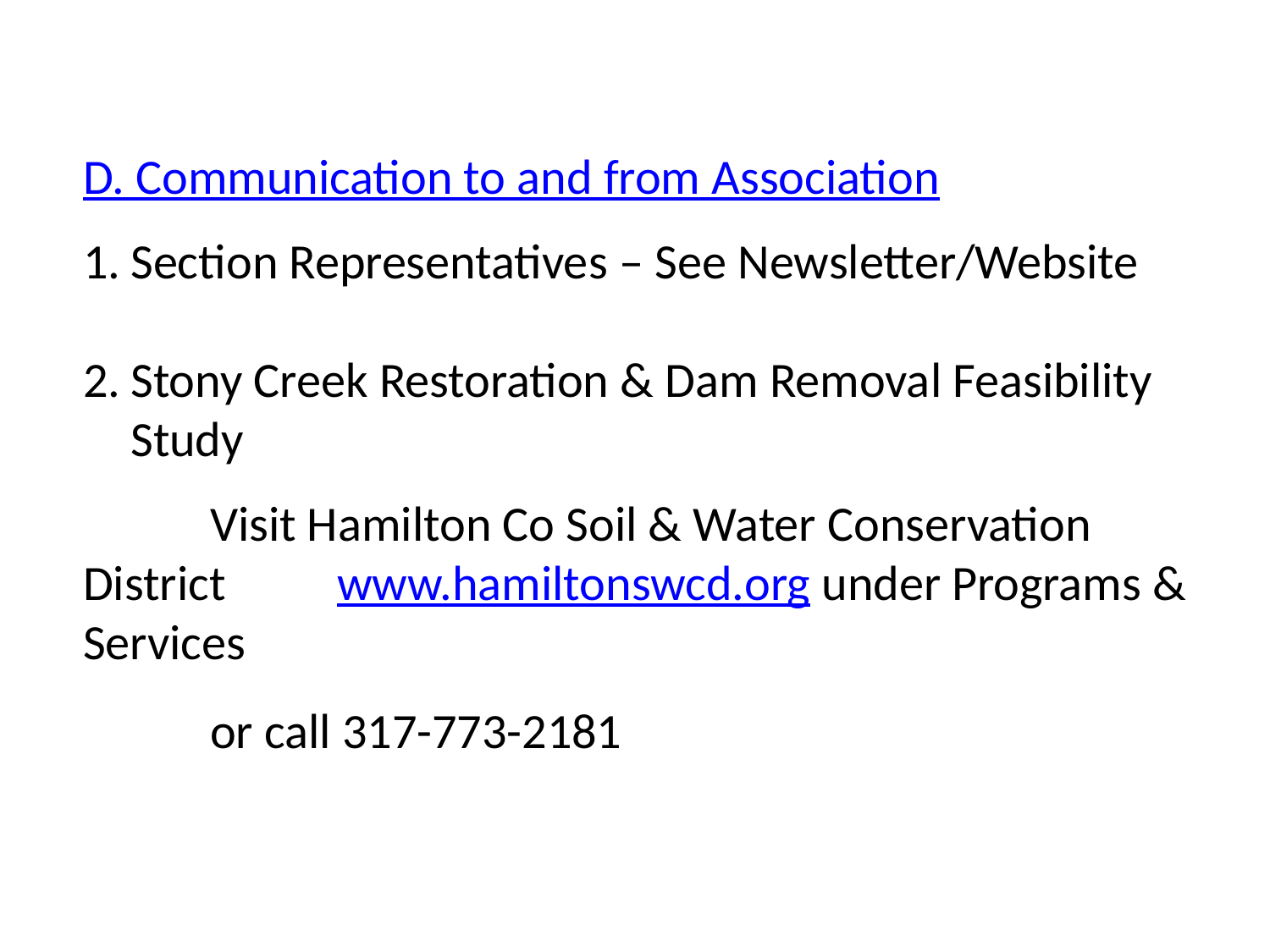

D. Communication to and from Association

Section Representatives – See Newsletter/Website

Stony Creek Restoration & Dam Removal Feasibility Study

	Visit Hamilton Co Soil & Water Conservation District 	www.hamiltonswcd.org under Programs & Services

	or call 317-773-2181